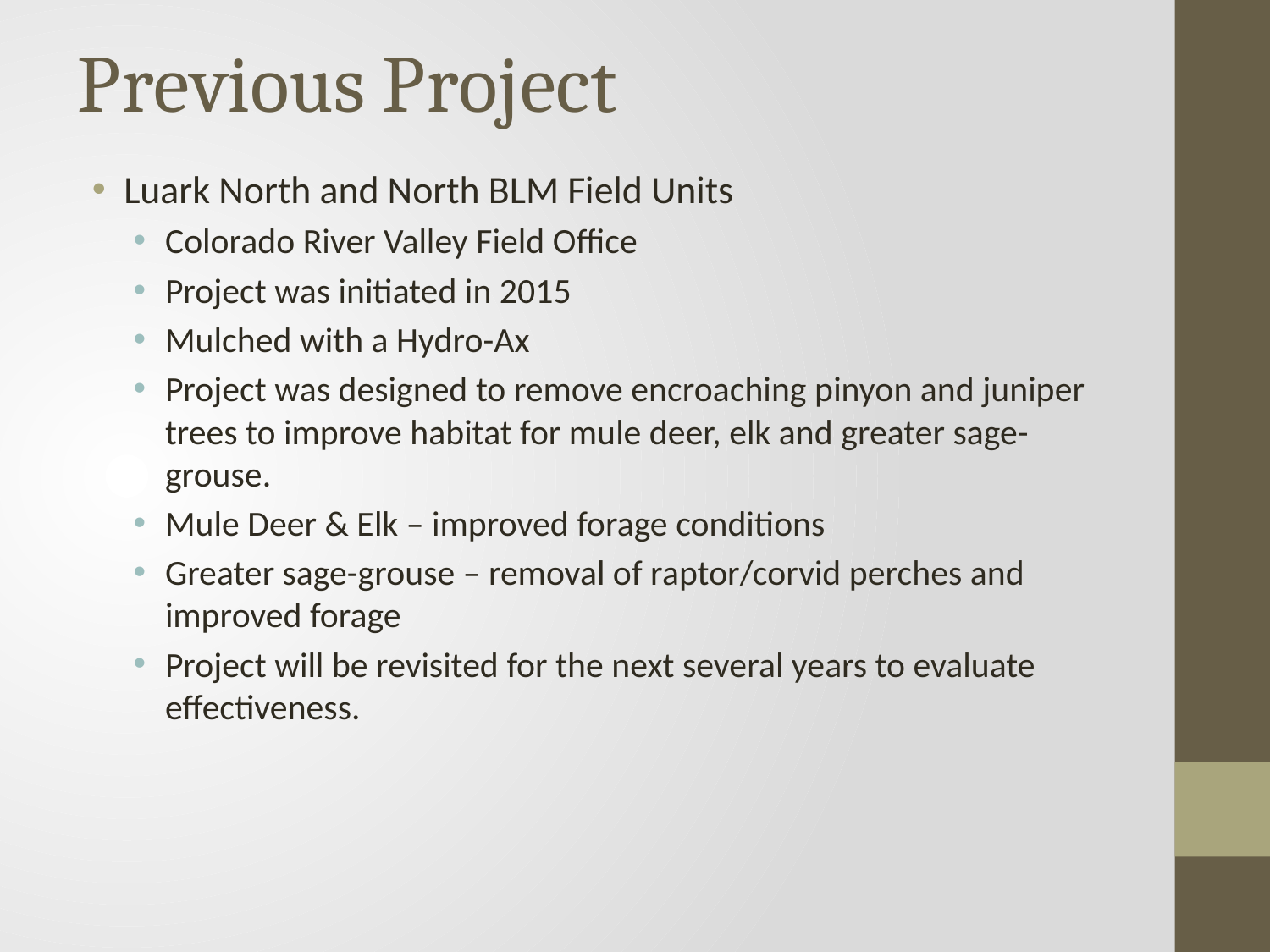

# Previous Project
Luark North and North BLM Field Units
Colorado River Valley Field Office
Project was initiated in 2015
Mulched with a Hydro-Ax
Project was designed to remove encroaching pinyon and juniper trees to improve habitat for mule deer, elk and greater sage-grouse.
Mule Deer & Elk – improved forage conditions
Greater sage-grouse – removal of raptor/corvid perches and improved forage
Project will be revisited for the next several years to evaluate effectiveness.